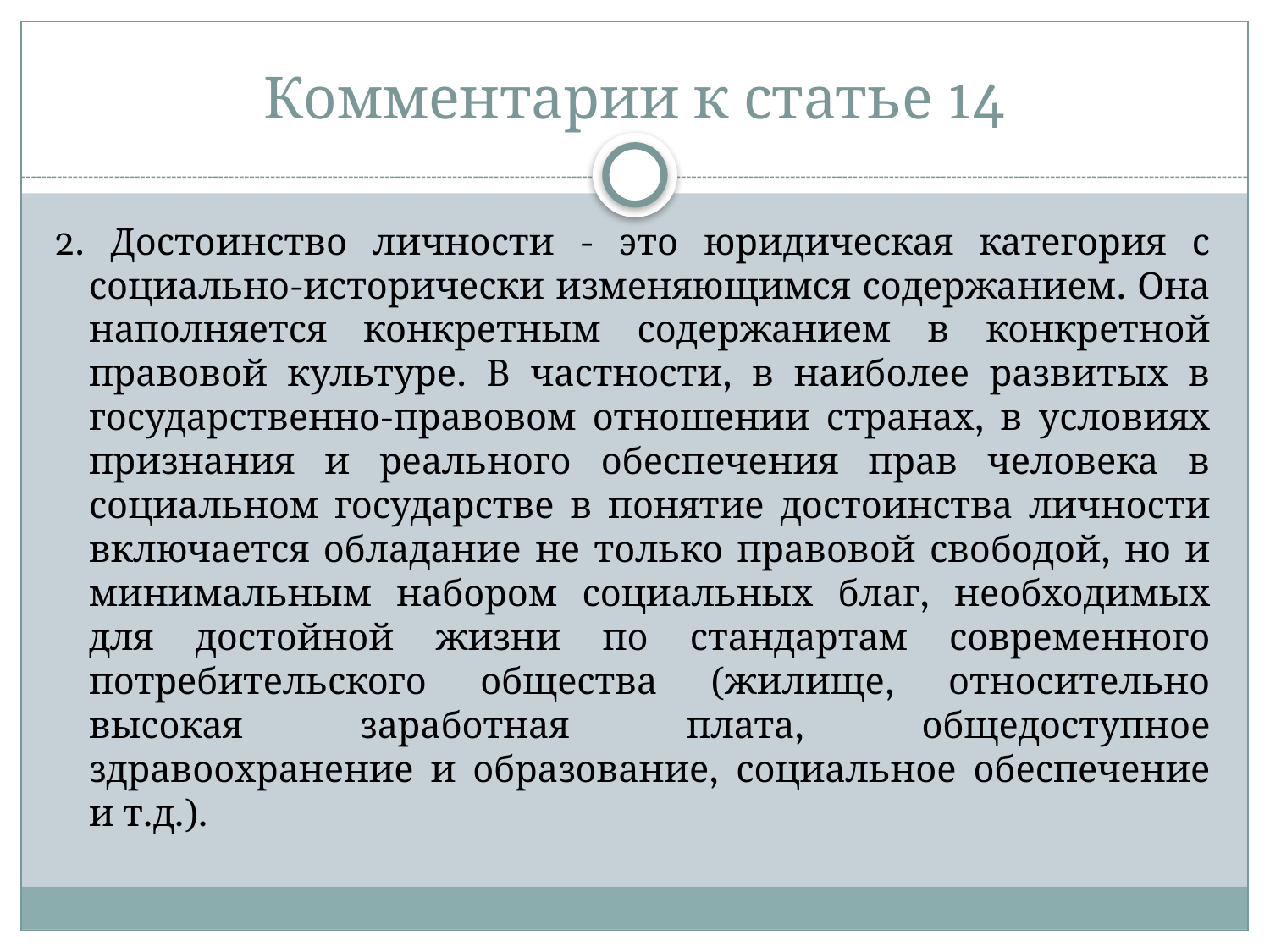

# Комментарии к статье 14
2. Достоинство личности - это юридическая категория с социально-исторически изменяющимся содержанием. Она наполняется конкретным содержанием в конкретной правовой культуре. В частности, в наиболее развитых в государственно-правовом отношении странах, в условиях признания и реального обеспечения прав человека в социальном государстве в понятие достоинства личности включается обладание не только правовой свободой, но и минимальным набором социальных благ, необходимых для достойной жизни по стандартам современного потребительского общества (жилище, относительно высокая заработная плата, общедоступное здравоохранение и образование, социальное обеспечение и т.д.).